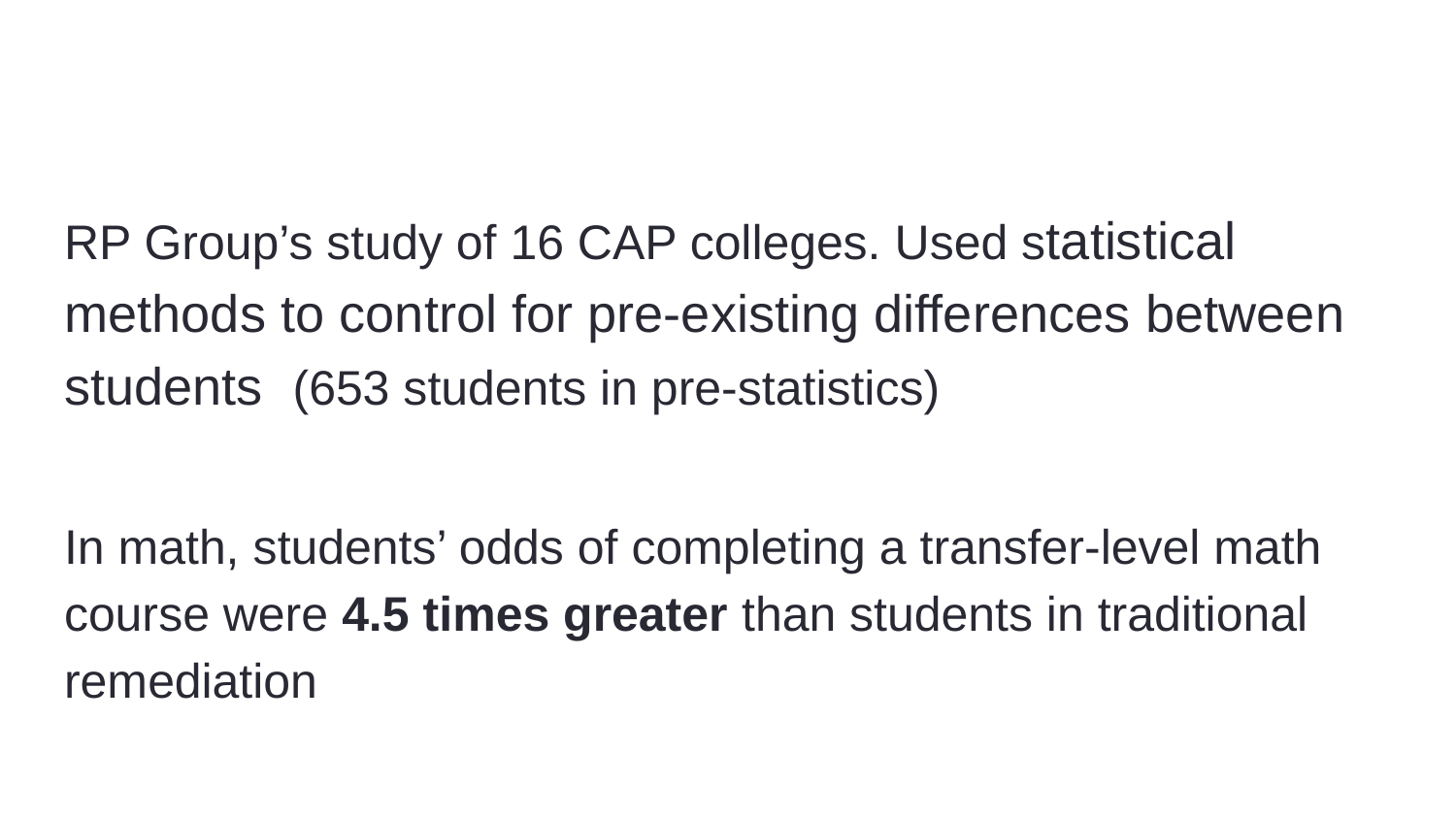

#
RP Group’s study of 16 CAP colleges. Used statistical methods to control for pre-existing differences between students  (653 students in pre-statistics)

In math, students’ odds of completing a transfer-level math course were 4.5 times greater than students in traditional remediation